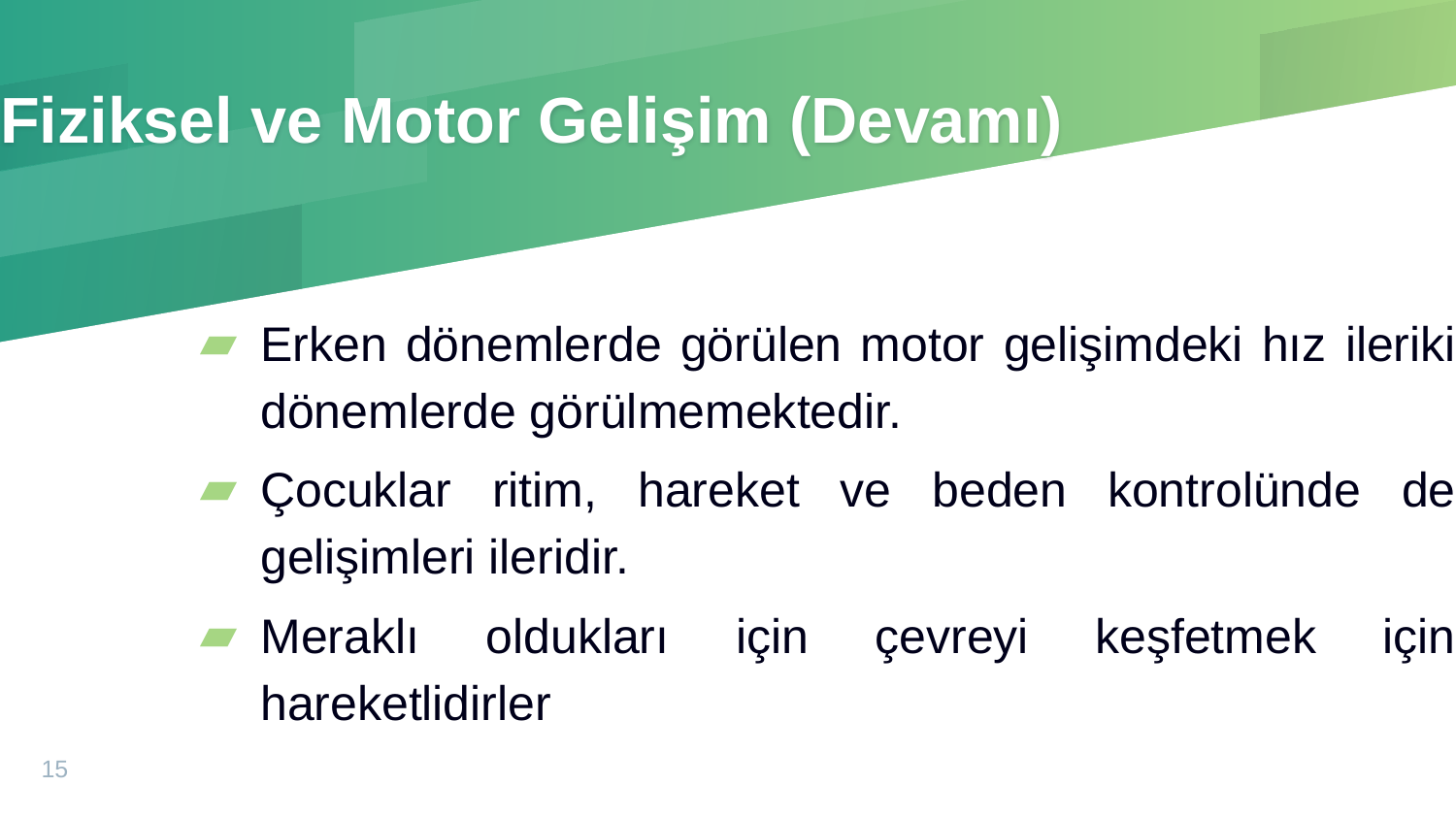

# Fiziksel ve Motor Gelişim (Devamı)
Erken dönemlerde görülen motor gelişimdeki hız ileriki dönemlerde görülmemektedir.
Çocuklar ritim, hareket ve beden kontrolünde de gelişimleri ileridir.
Meraklı oldukları için çevreyi keşfetmek için hareketlidirler
15